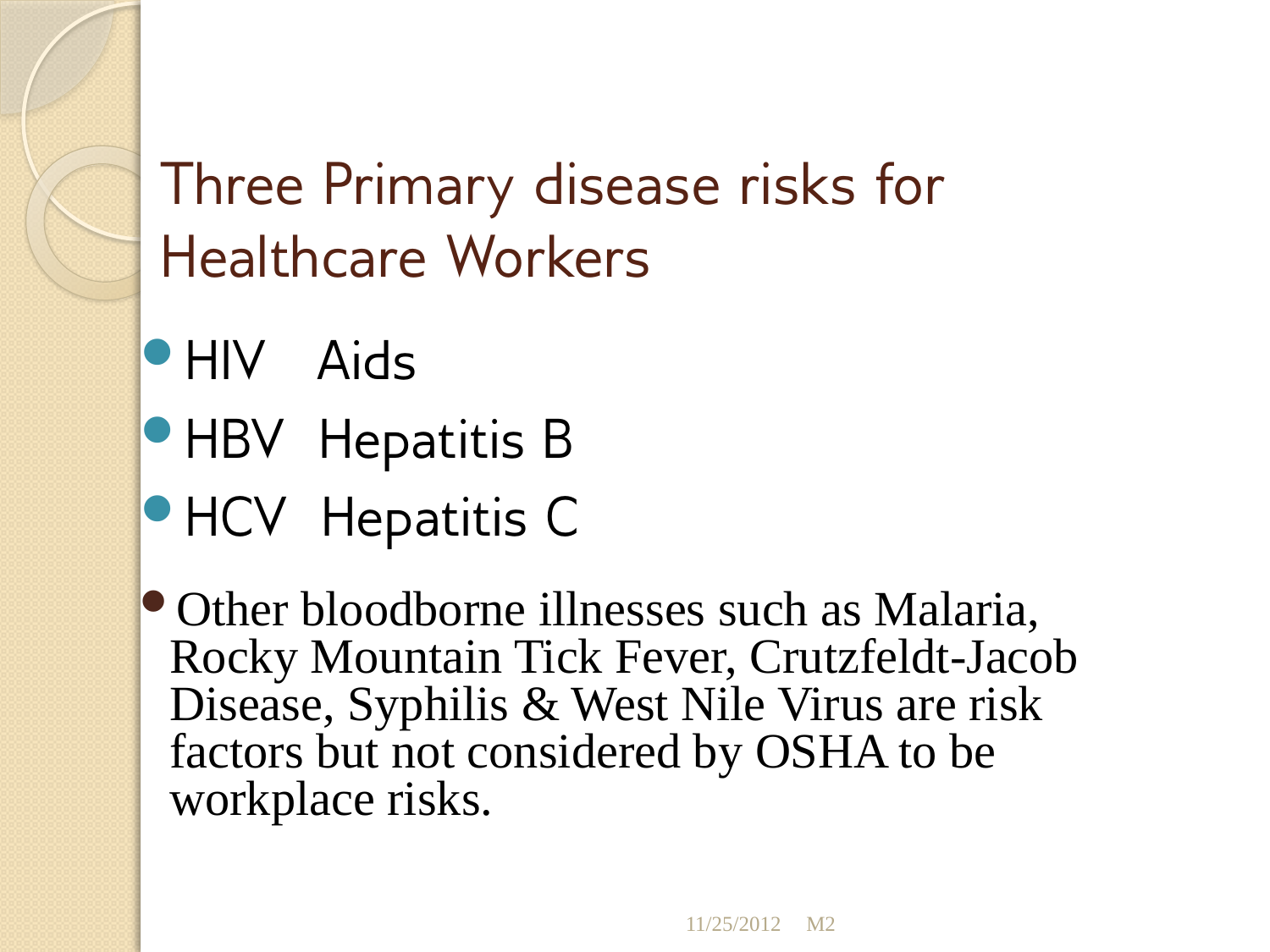

# Three Primary disease risks for Healthcare Workers
HIV   Aids
HBV  Hepatitis B
HCV  Hepatitis C

Other bloodborne illnesses such as Malaria, Rocky Mountain Tick Fever, Crutzfeldt-Jacob Disease, Syphilis & West Nile Virus are risk factors but not considered by OSHA to be workplace risks.

11/25/2012
M2
9